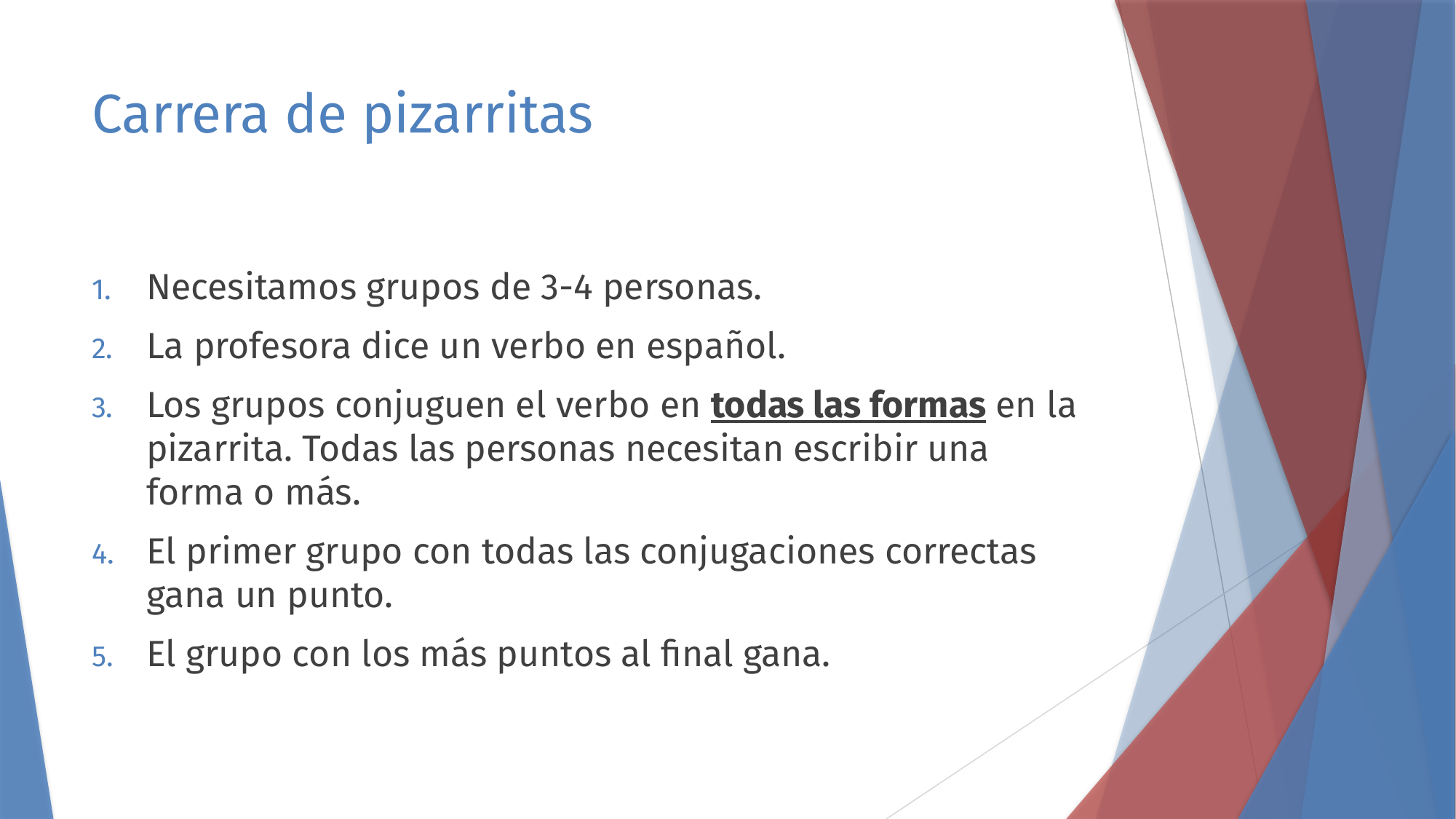

# Carrera de pizarritas
Necesitamos grupos de 3-4 personas.
La profesora dice un verbo en español.
Los grupos conjuguen el verbo en todas las formas en la pizarrita. Todas las personas necesitan escribir una forma o más.
El primer grupo con todas las conjugaciones correctas gana un punto.
El grupo con los más puntos al final gana.